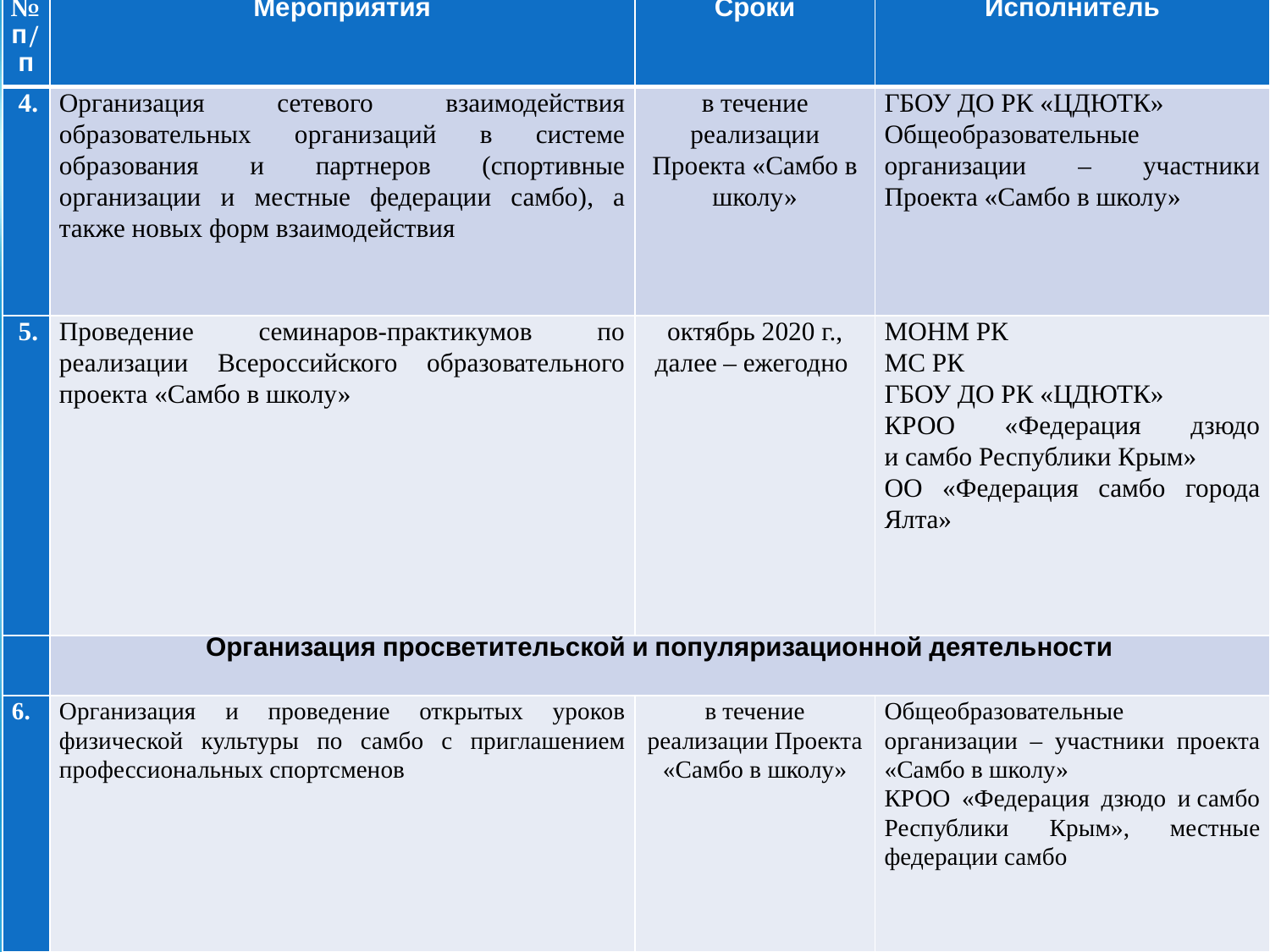

| № п/п | Мероприятия | Сроки | Исполнитель |
| --- | --- | --- | --- |
| 4. | Организация сетевого взаимодействия образовательных организаций в системе образования и партнеров (спортивные организации и местные федерации самбо), а также новых форм взаимодействия | в течение реализации Проекта «Самбо в школу» | ГБОУ ДО РК «ЦДЮТК» Общеобразовательные организации – участники Проекта «Самбо в школу» |
| 5. | Проведение семинаров-практикумов по реализации Всероссийского образовательного проекта «Самбо в школу» | октябрь 2020 г., далее – ежегодно | МОНМ РК МС РК ГБОУ ДО РК «ЦДЮТК» КРОО «Федерация дзюдо и самбо Республики Крым» ОО «Федерация самбо города Ялта» |
|  | Организация просветительской и популяризационной деятельности |  |  |
| 6. | Организация и проведение открытых уроков физической культуры по самбо с приглашением профессиональных спортсменов | в течение реализации Проекта «Самбо в школу» | Общеобразовательные организации – участники проекта «Самбо в школу» КРОО «Федерация дзюдо и самбо Республики Крым», местные федерации самбо |